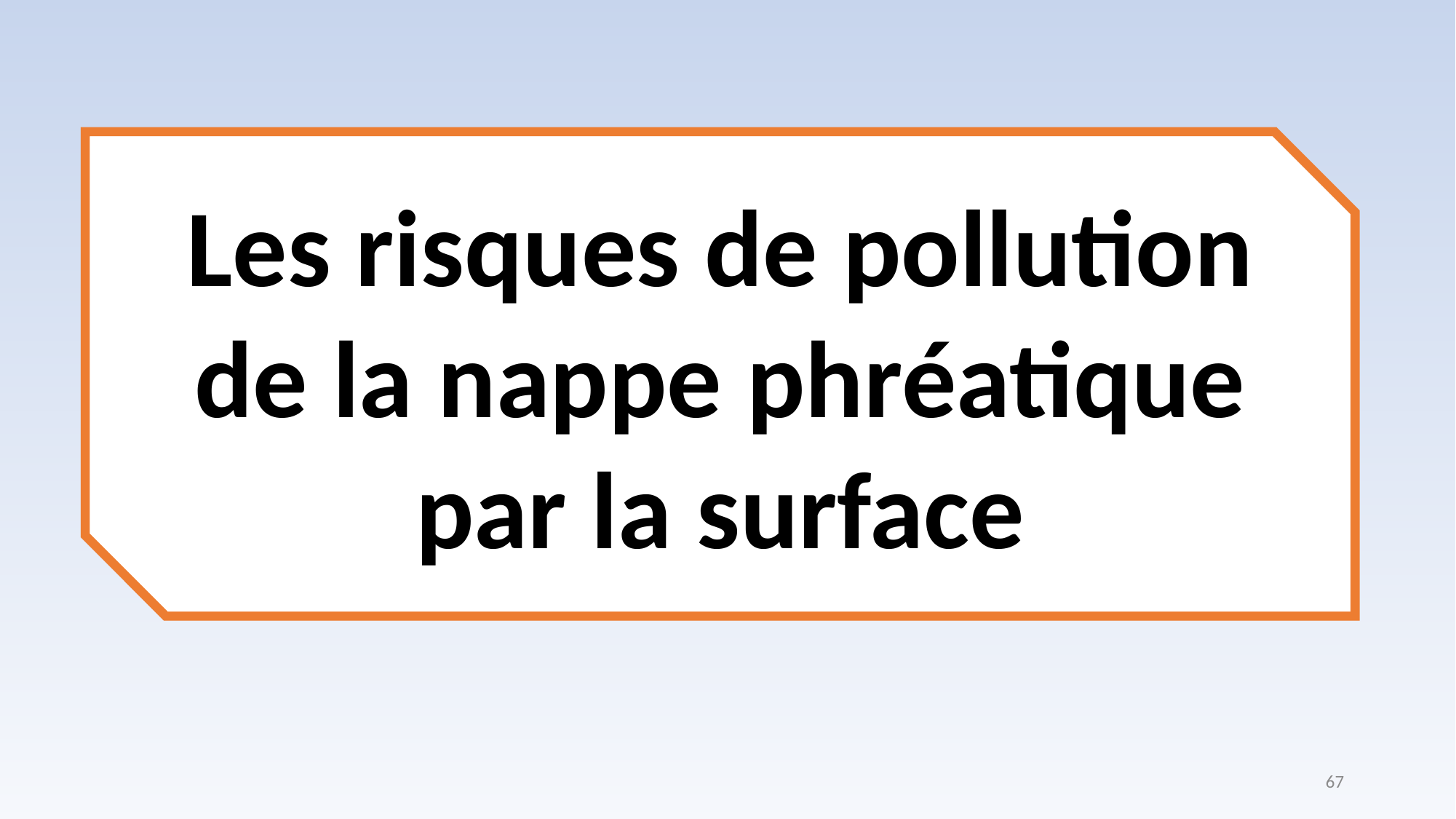

Les risques de pollution de la nappe phréatique par la surface
67